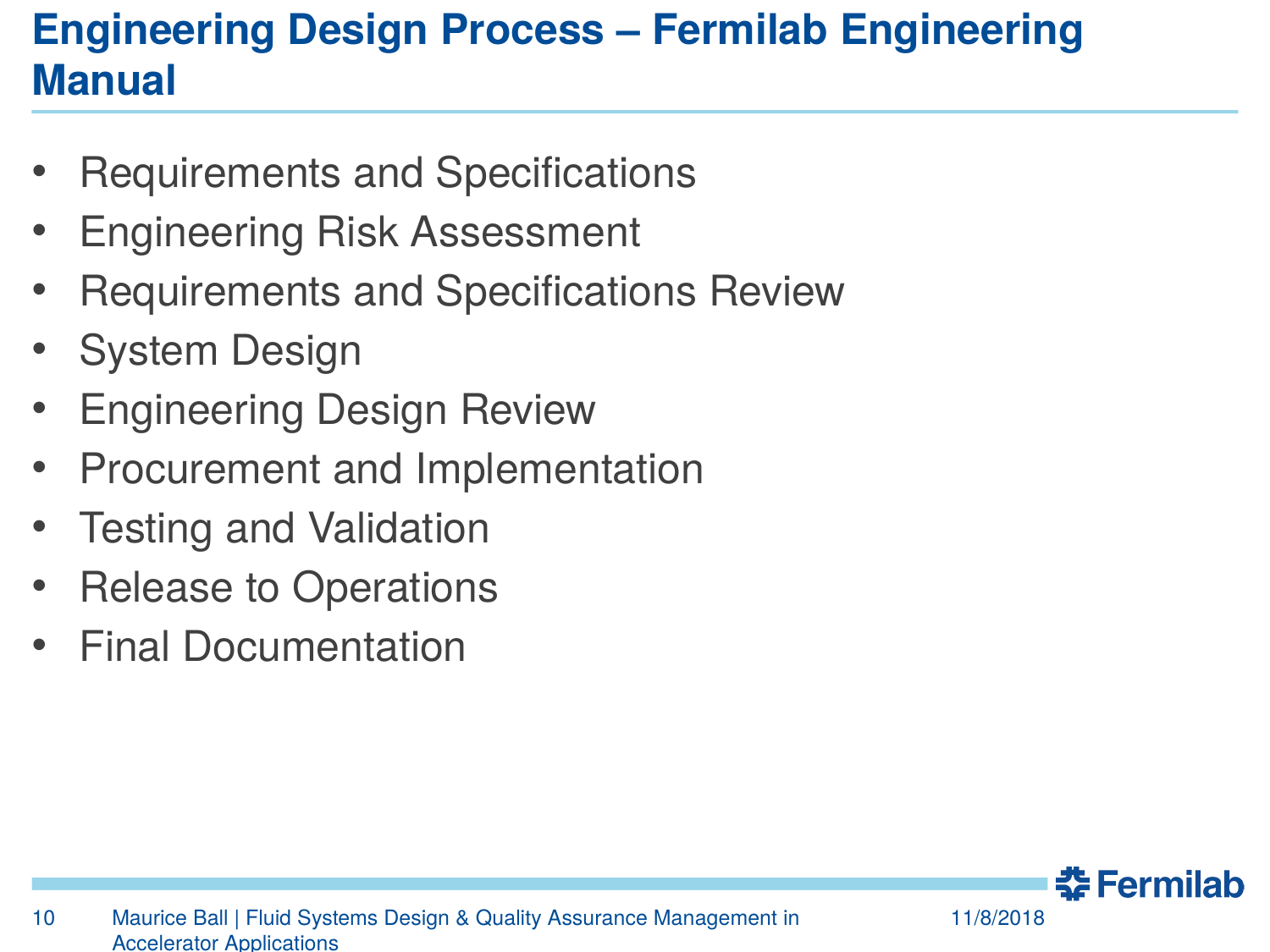

# Engineering Design Process – Fermilab Engineering Manual
Requirements and Specifications
Engineering Risk Assessment
Requirements and Specifications Review
System Design
Engineering Design Review
Procurement and Implementation
Testing and Validation
Release to Operations
Final Documentation
10
Maurice Ball | Fluid Systems Design & Quality Assurance Management in Accelerator Applications
11/8/2018